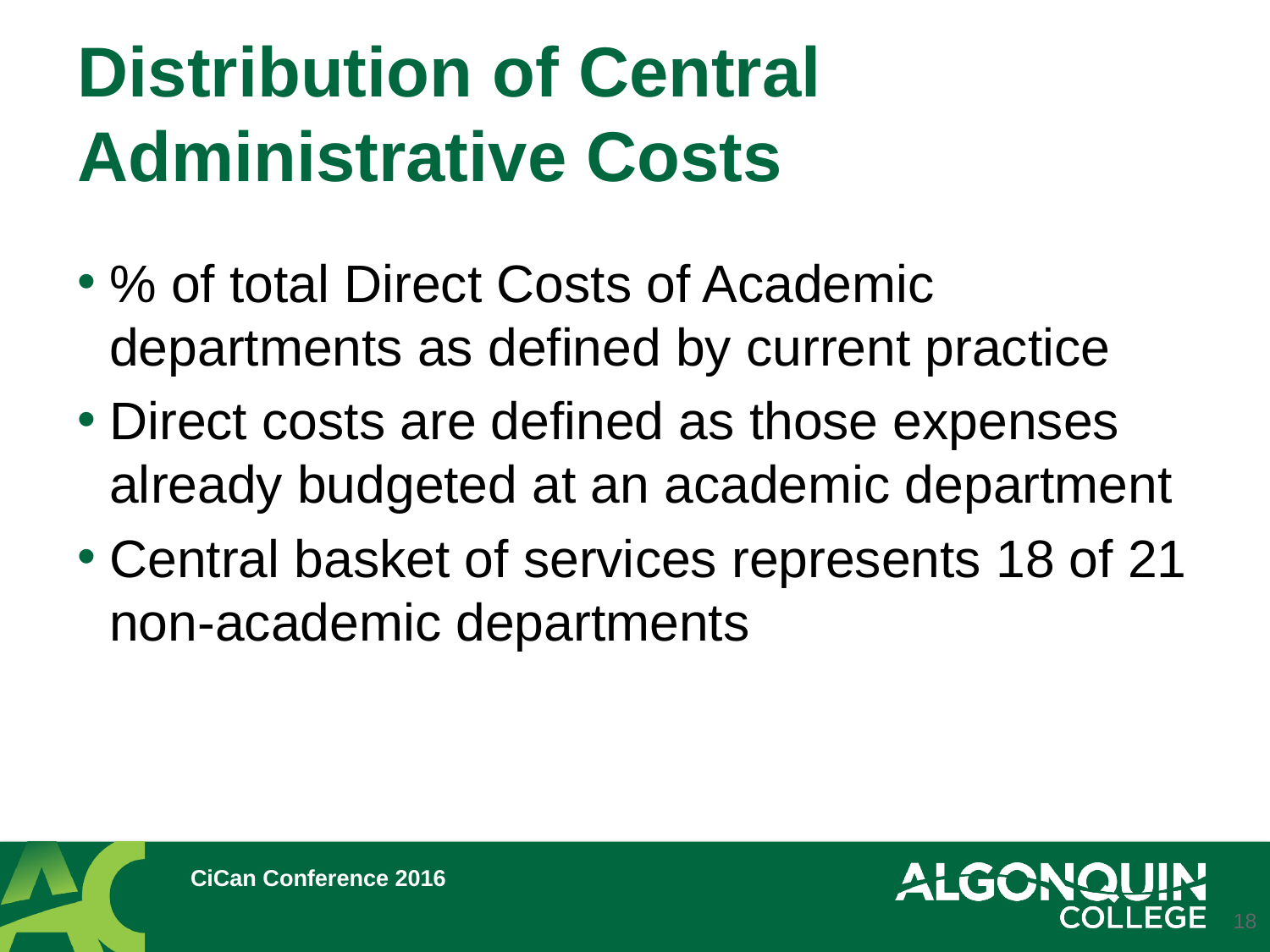

# Distribution of Central Administrative Costs
% of total Direct Costs of Academic departments as defined by current practice
Direct costs are defined as those expenses already budgeted at an academic department
Central basket of services represents 18 of 21 non-academic departments
CiCan Conference 2016
18